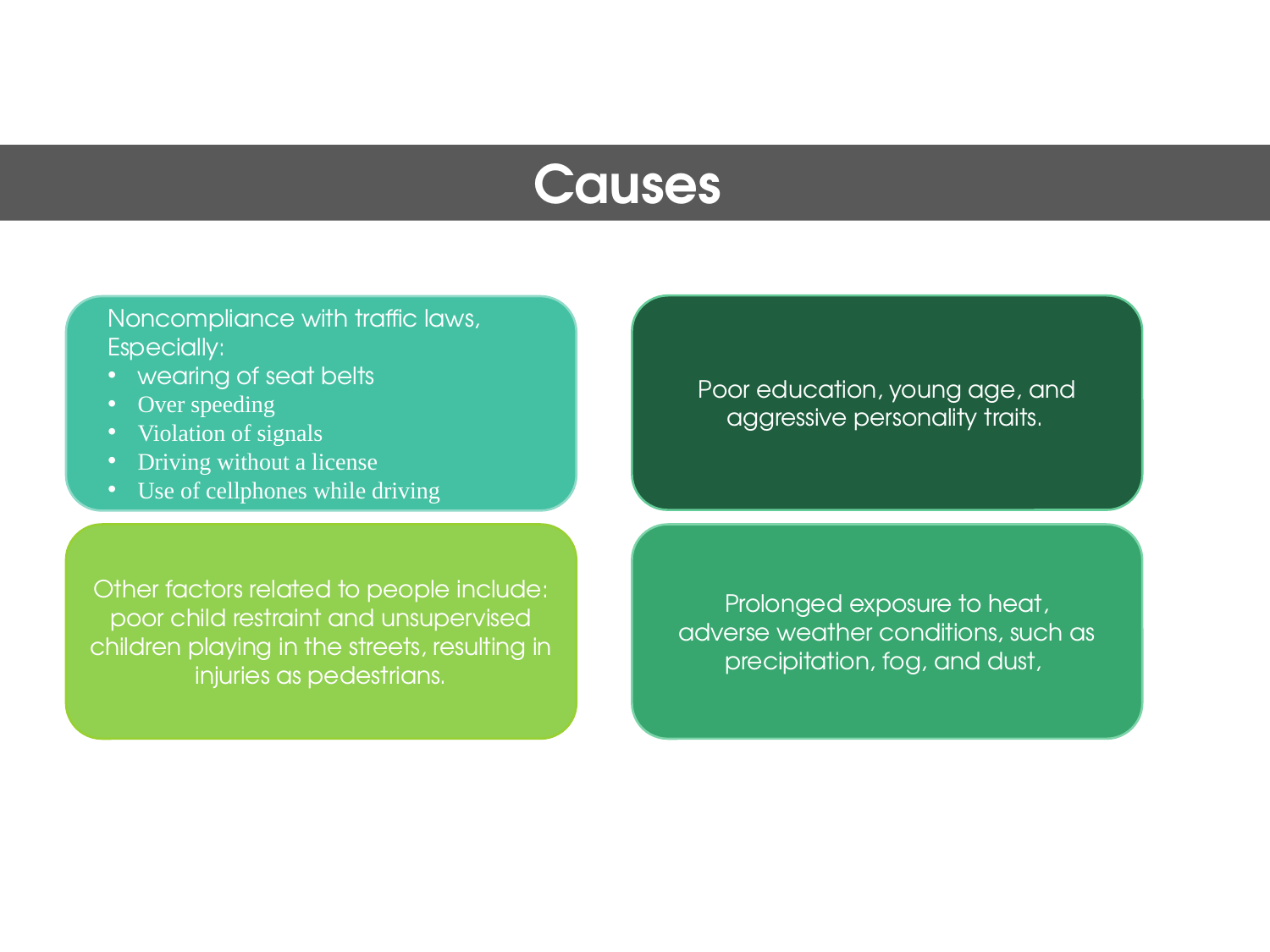

Causes
Poor education, young age, and aggressive personality traits.
Noncompliance with traffic laws,
Especially:
wearing of seat belts
Over speeding
Violation of signals
Driving without a license
Use of cellphones while driving
Other factors related to people include: poor child restraint and unsupervised children playing in the streets, resulting in injuries as pedestrians.
Prolonged exposure to heat,
adverse weather conditions, such as precipitation, fog, and dust,